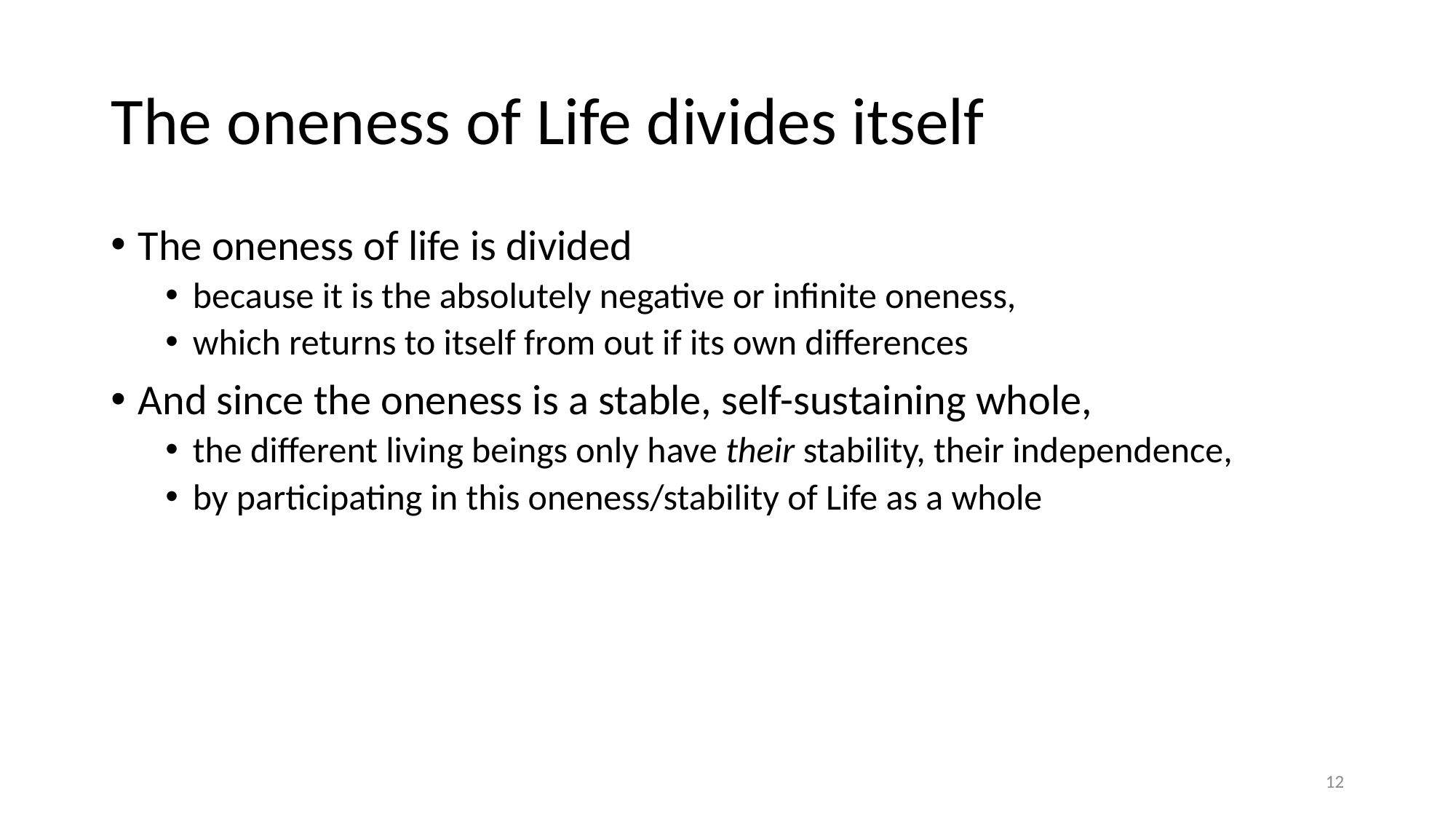

# The oneness of Life divides itself
The oneness of life is divided
because it is the absolutely negative or infinite oneness,
which returns to itself from out if its own differences
And since the oneness is a stable, self-sustaining whole,
the different living beings only have their stability, their independence,
by participating in this oneness/stability of Life as a whole

12